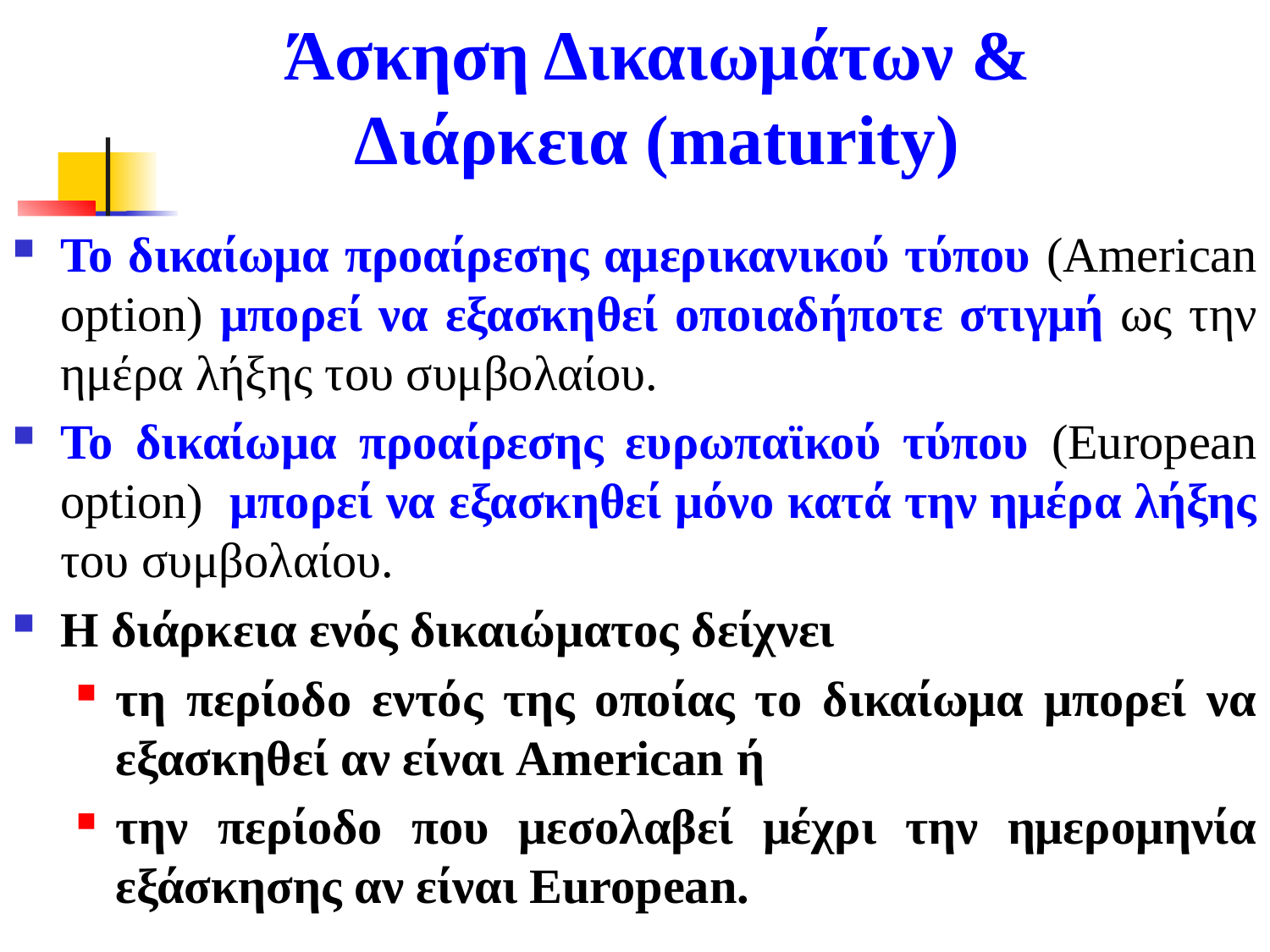

# Άσκηση Δικαιωμάτων & Διάρκεια (maturity)
To δικαίωμα προαίρεσης αμερικανικού τύπου (American option) μπορεί να εξασκηθεί οποιαδήποτε στιγμή ως την ημέρα λήξης του συμβολαίου.
Το δικαίωμα προαίρεσης ευρωπαϊκού τύπου (European option)  μπορεί να εξασκηθεί μόνο κατά την ημέρα λήξης του συμβολαίου.
Η διάρκεια ενός δικαιώματος δείχνει
τη περίοδο εντός της οποίας το δικαίωμα μπορεί να εξασκηθεί αν είναι American ή
την περίοδο που μεσολαβεί μέχρι την ημερομηνία εξάσκησης αν είναι European.
11